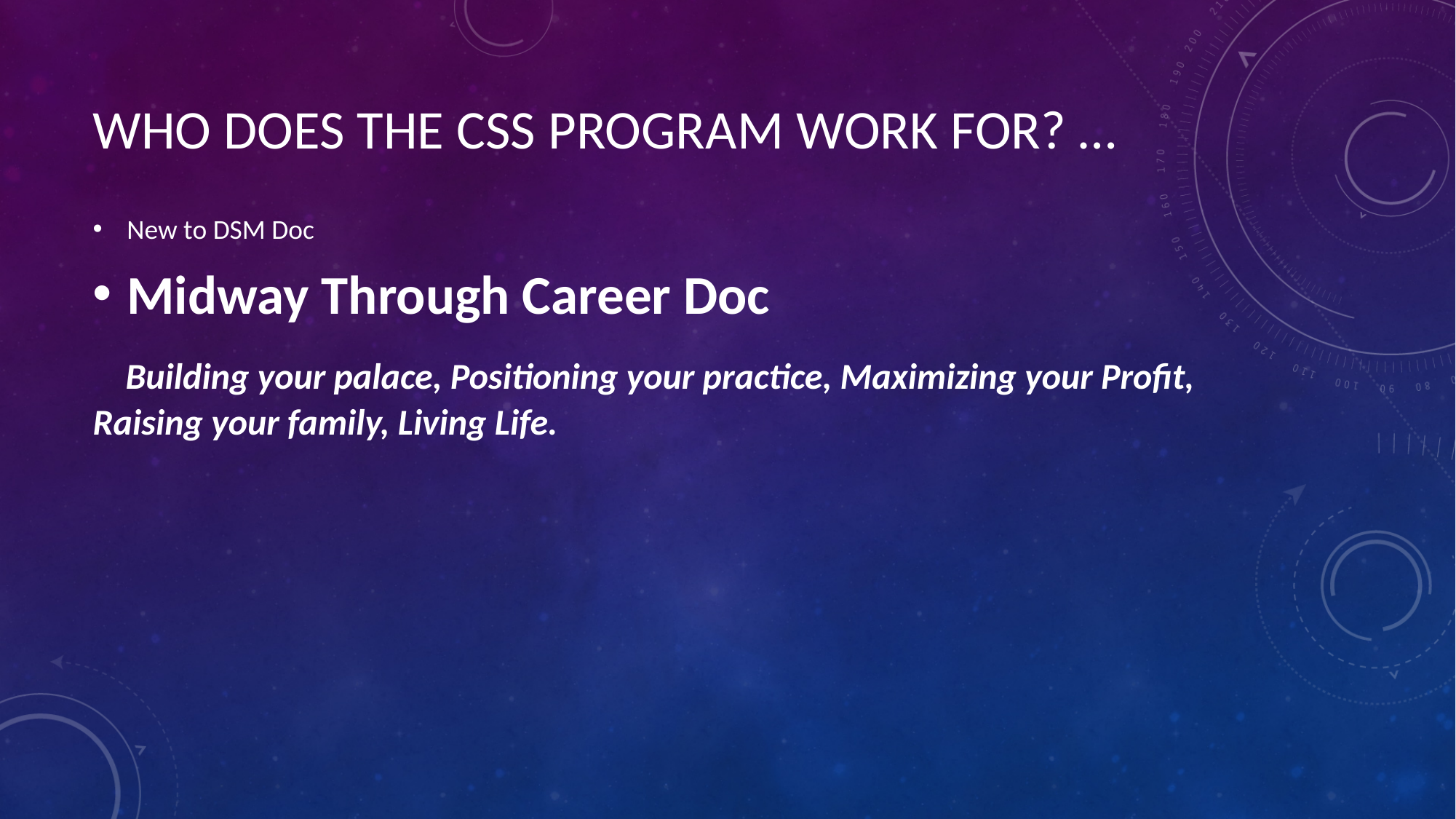

# WHO Does The css Program Work FOR? …

New to DSM Doc
Midway Through Career Doc
   Building your palace, Positioning your practice, Maximizing your Profit, Raising your family, Living Life.